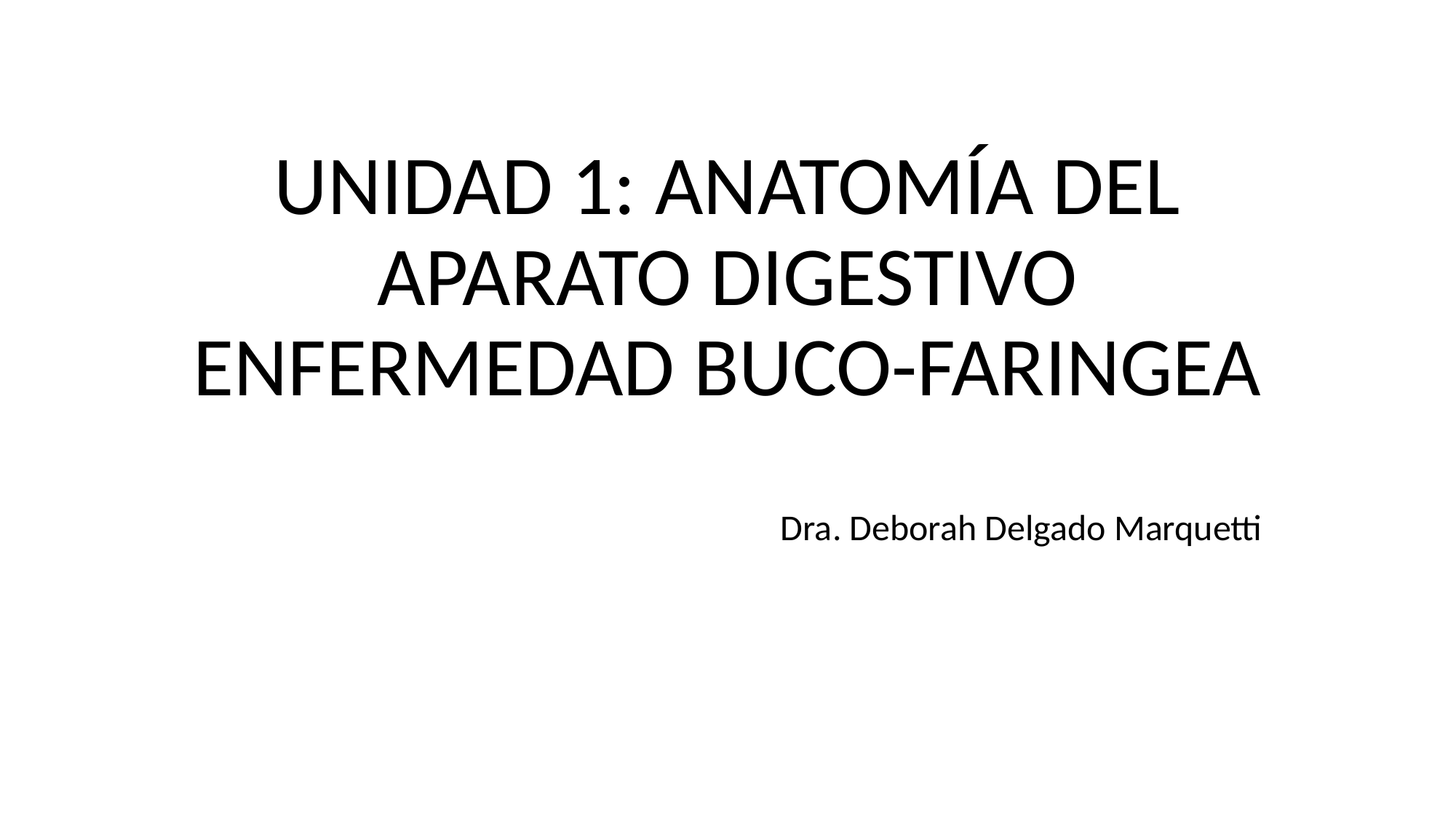

# UNIDAD 1: ANATOMÍA DEL APARATO DIGESTIVO ENFERMEDAD BUCO-FARINGEA
Dra. Deborah Delgado Marquetti